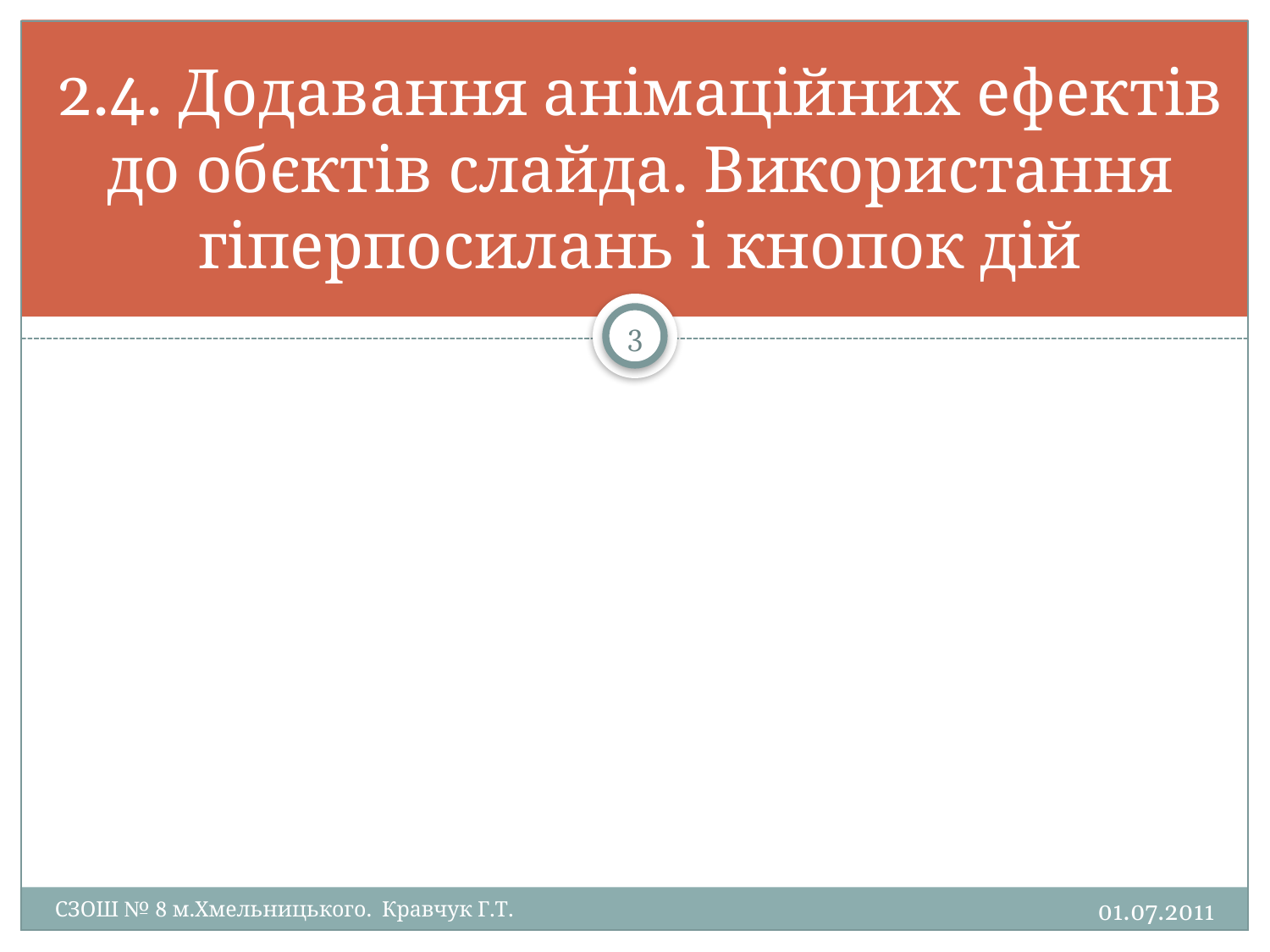

# 2.4. Додавання анімаційних ефектів до обєктів слайда. Використання гіперпосилань і кнопок дій
3
01.07.2011
СЗОШ № 8 м.Хмельницького.  Кравчук Г.Т.